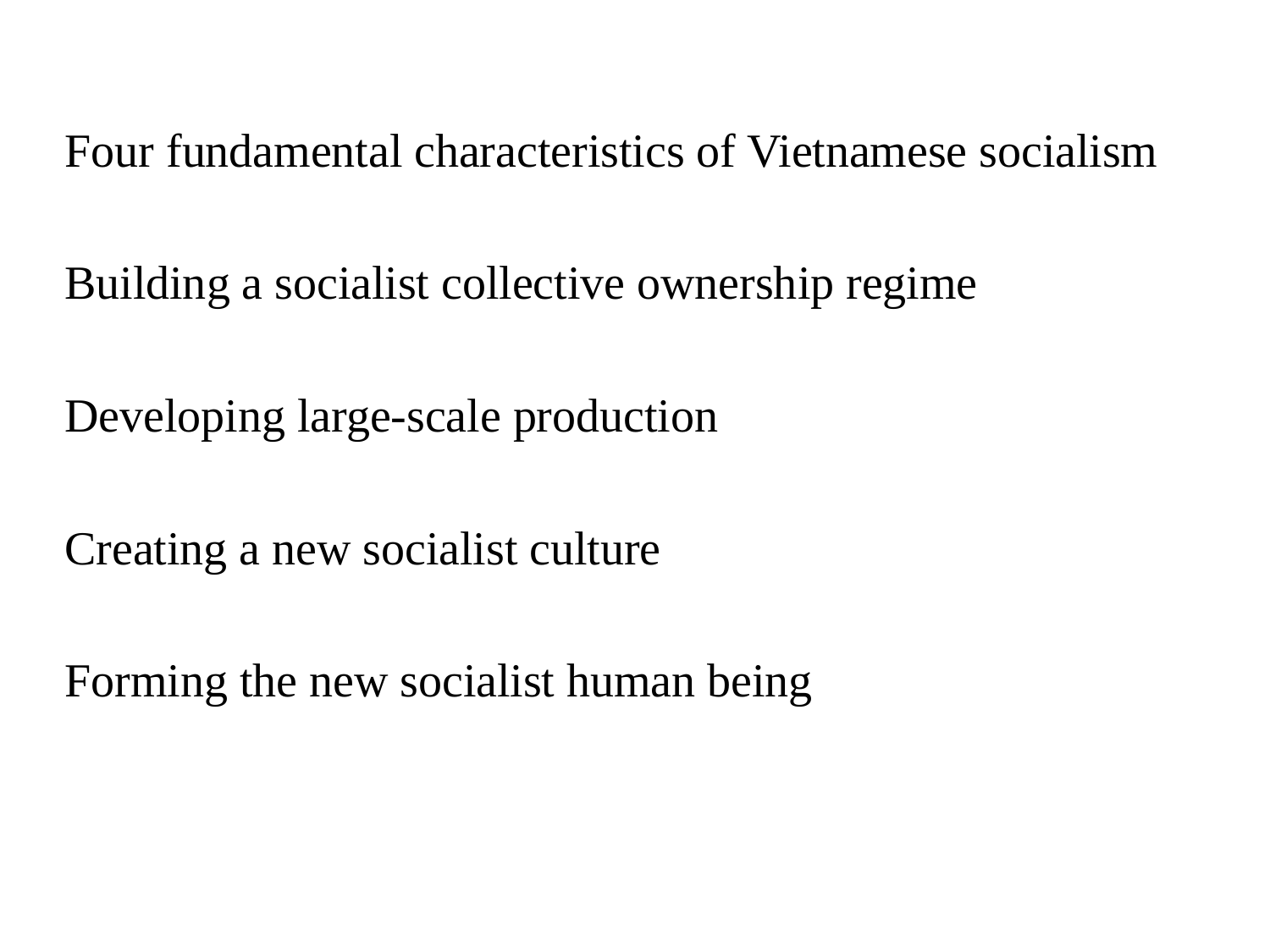

Four fundamental characteristics of Vietnamese socialism

Building a socialist collective ownership regime

Developing large-scale production

Creating a new socialist culture

Forming the new socialist human being